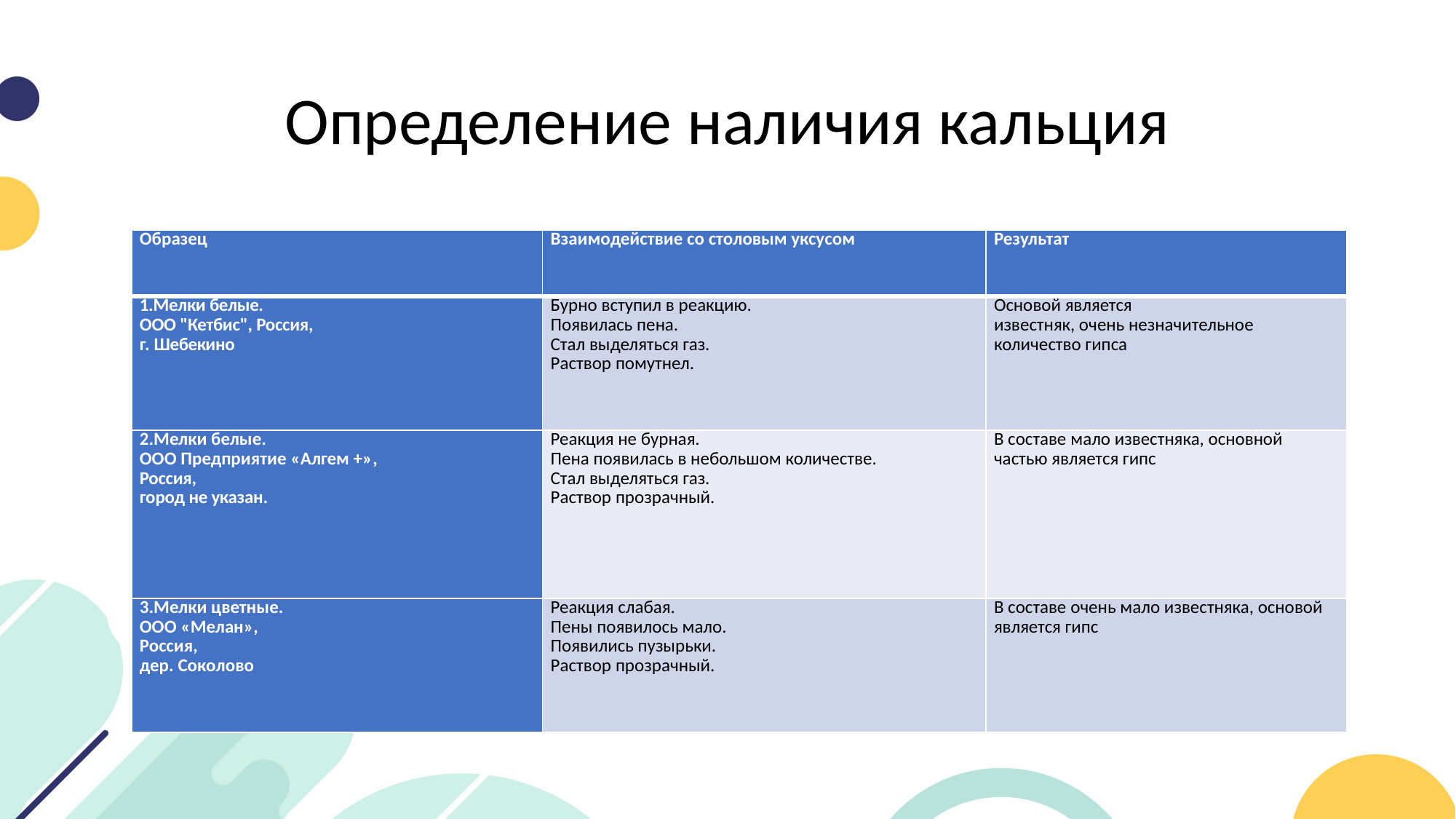

# Определение наличия кальция
| Образец | Взаимодействие со столовым уксусом | Результат |
| --- | --- | --- |
| 1.Мелки белые. ООО "Кетбис", Россия, г. Шебекино | Бурно вступил в реакцию. Появилась пена. Стал выделяться газ. Раствор помутнел. | Основой является известняк, очень незначительное количество гипса |
| 2.Мелки белые. ООО Предприятие «Алгем +», Россия, город не указан. | Реакция не бурная. Пена появилась в небольшом количестве. Стал выделяться газ. Раствор прозрачный. | В составе мало известняка, основной частью является гипс |
| 3.Мелки цветные. ООО «Мелан», Россия, дер. Соколово | Реакция слабая. Пены появилось мало. Появились пузырьки. Раствор прозрачный. | В составе очень мало известняка, основой является гипс |